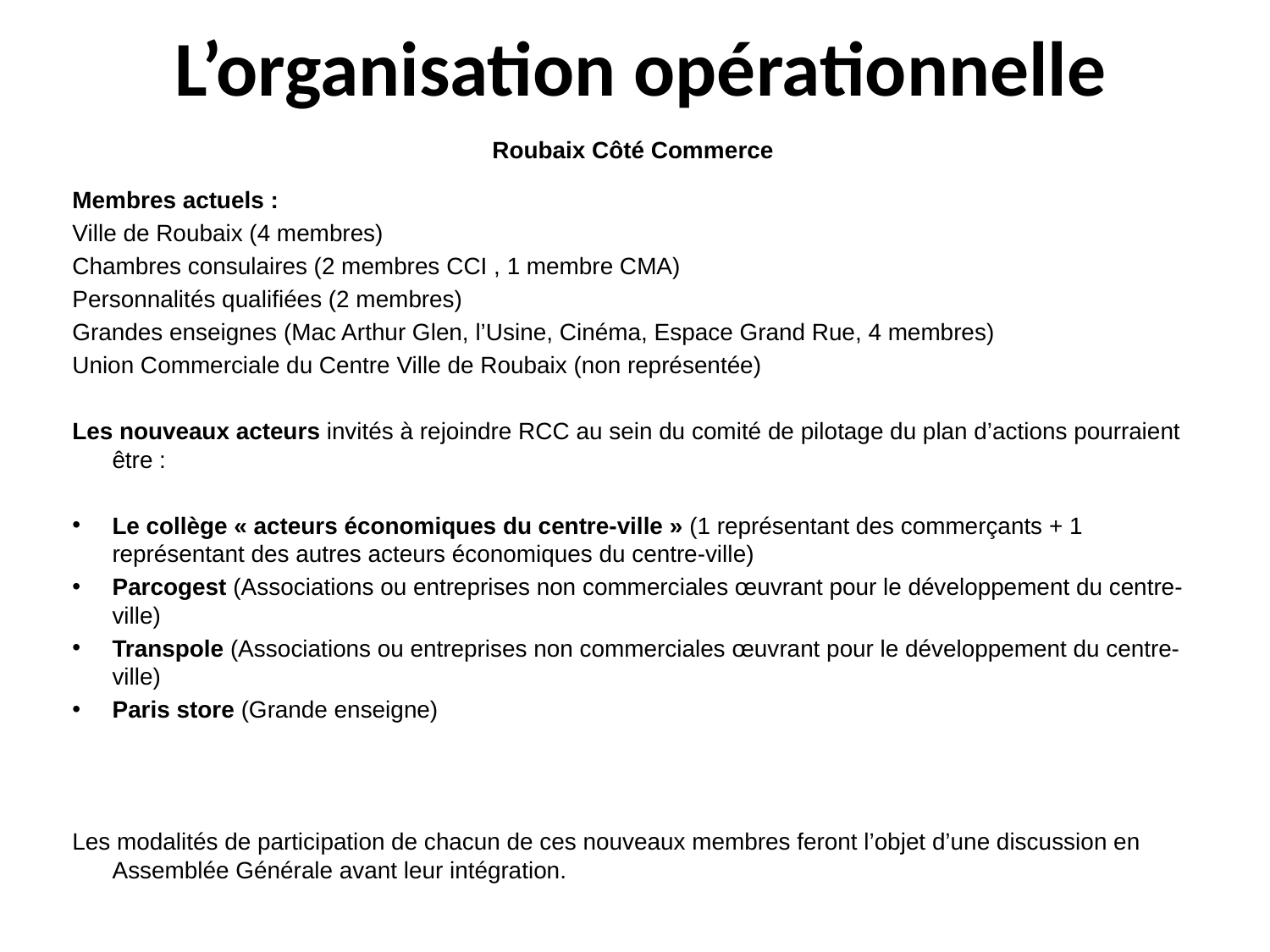

# L’organisation opérationnelle
Roubaix Côté Commerce

Membres actuels :
Ville de Roubaix (4 membres)
Chambres consulaires (2 membres CCI , 1 membre CMA)
Personnalités qualifiées (2 membres)
Grandes enseignes (Mac Arthur Glen, l’Usine, Cinéma, Espace Grand Rue, 4 membres)
Union Commerciale du Centre Ville de Roubaix (non représentée)

Les nouveaux acteurs invités à rejoindre RCC au sein du comité de pilotage du plan d’actions pourraient être :

Le collège « acteurs économiques du centre-ville » (1 représentant des commerçants + 1 représentant des autres acteurs économiques du centre-ville)
Parcogest (Associations ou entreprises non commerciales œuvrant pour le développement du centre-ville)
Transpole (Associations ou entreprises non commerciales œuvrant pour le développement du centre-ville)
Paris store (Grande enseigne)

Les modalités de participation de chacun de ces nouveaux membres feront l’objet d’une discussion en Assemblée Générale avant leur intégration.